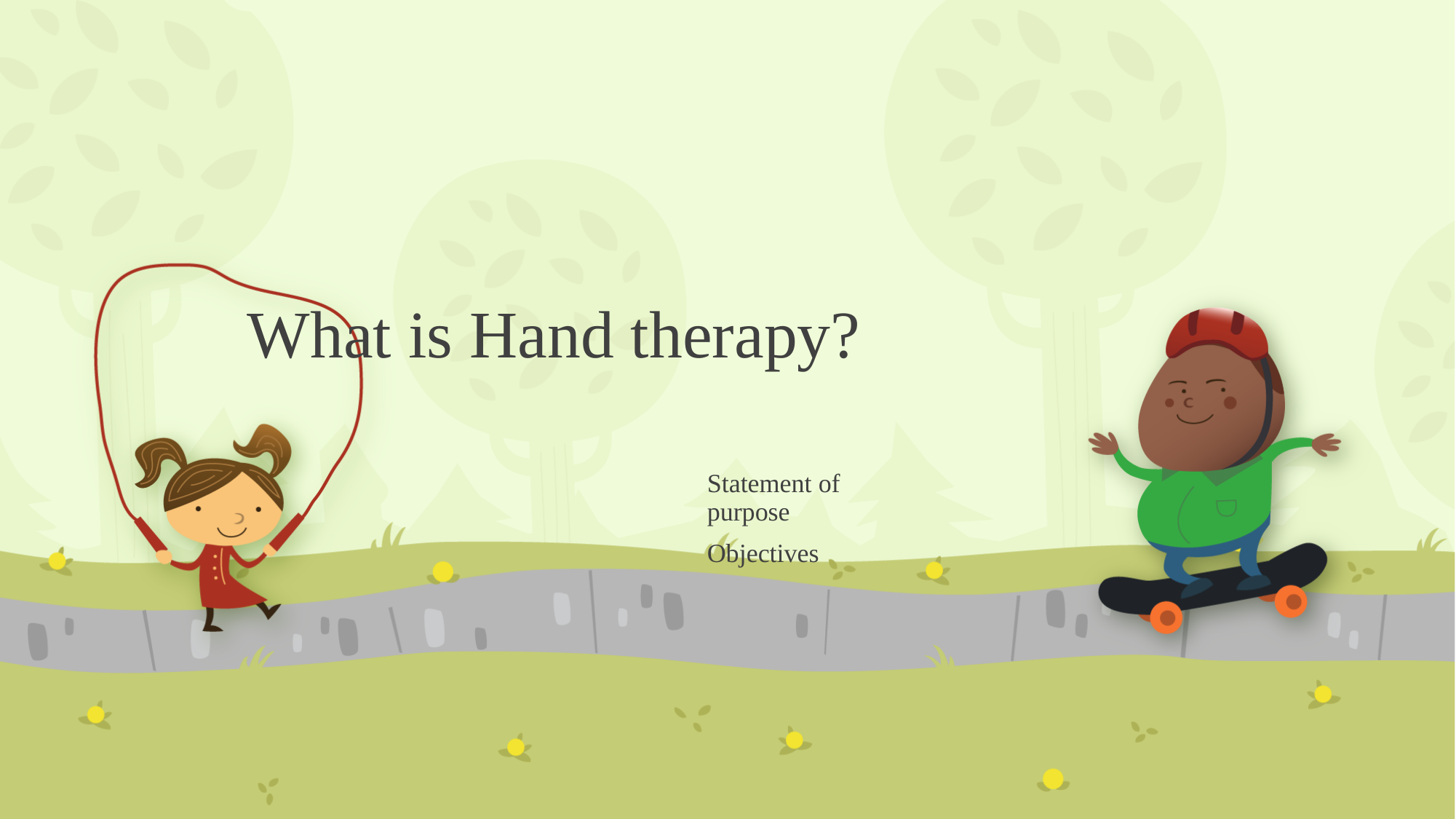

# What is Hand therapy?
Statement of purpose
Objectives